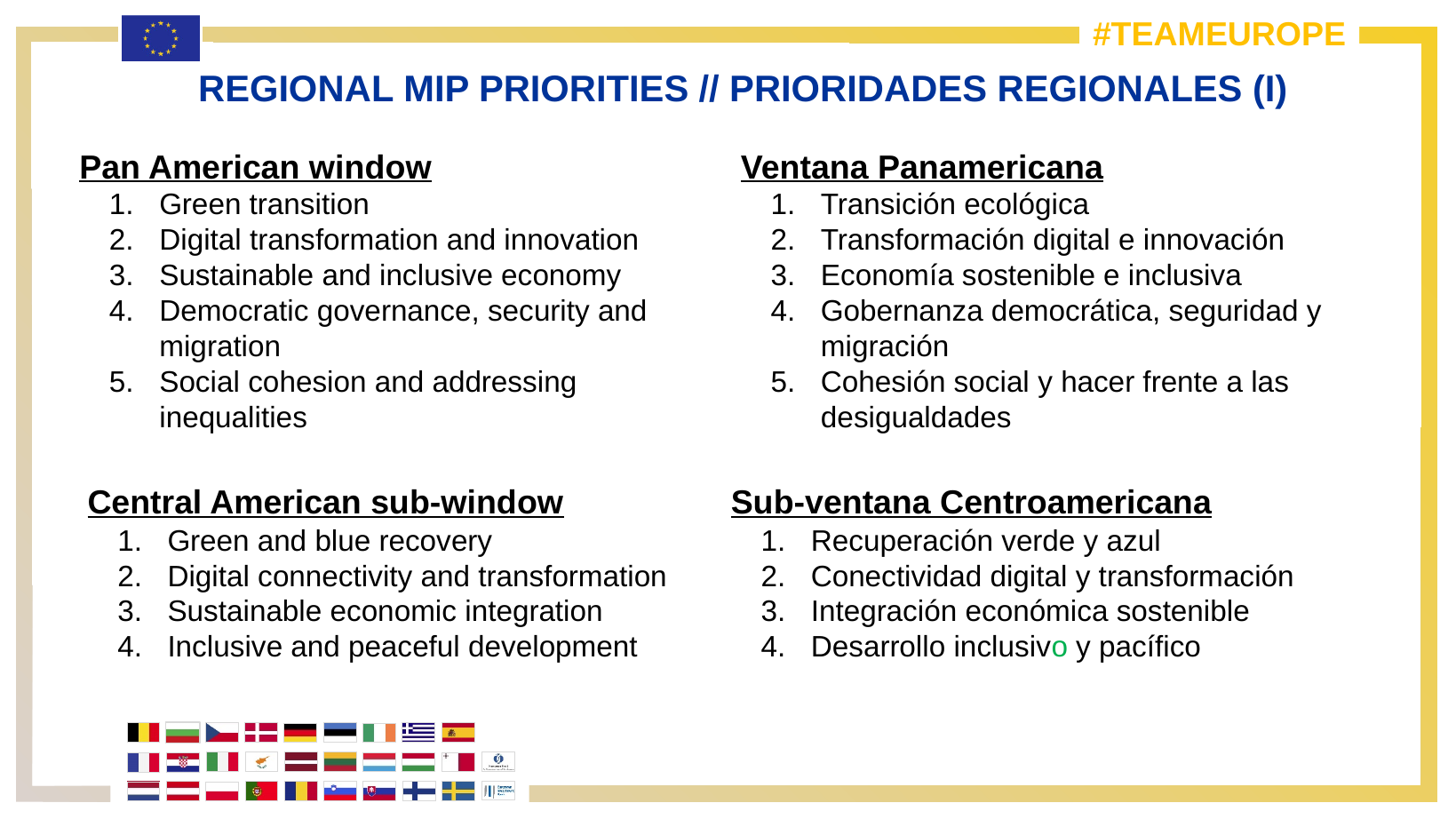

REGIONAL MIP PRIORITIES // PRIORIDADES REGIONALES (I)
Pan American window
Green transition
Digital transformation and innovation
Sustainable and inclusive economy
Democratic governance, security and migration
Social cohesion and addressing inequalities

Ventana Panamericana
Transición ecológica
Transformación digital e innovación
Economía sostenible e inclusiva
Gobernanza democrática, seguridad y migración
Cohesión social y hacer frente a las desigualdades

Central American sub-window
Green and blue recovery
Digital connectivity and transformation
Sustainable economic integration
Inclusive and peaceful development

Sub-ventana Centroamericana
Recuperación verde y azul
Conectividad digital y transformación
Integración económica sostenible
Desarrollo inclusivo y pacífico